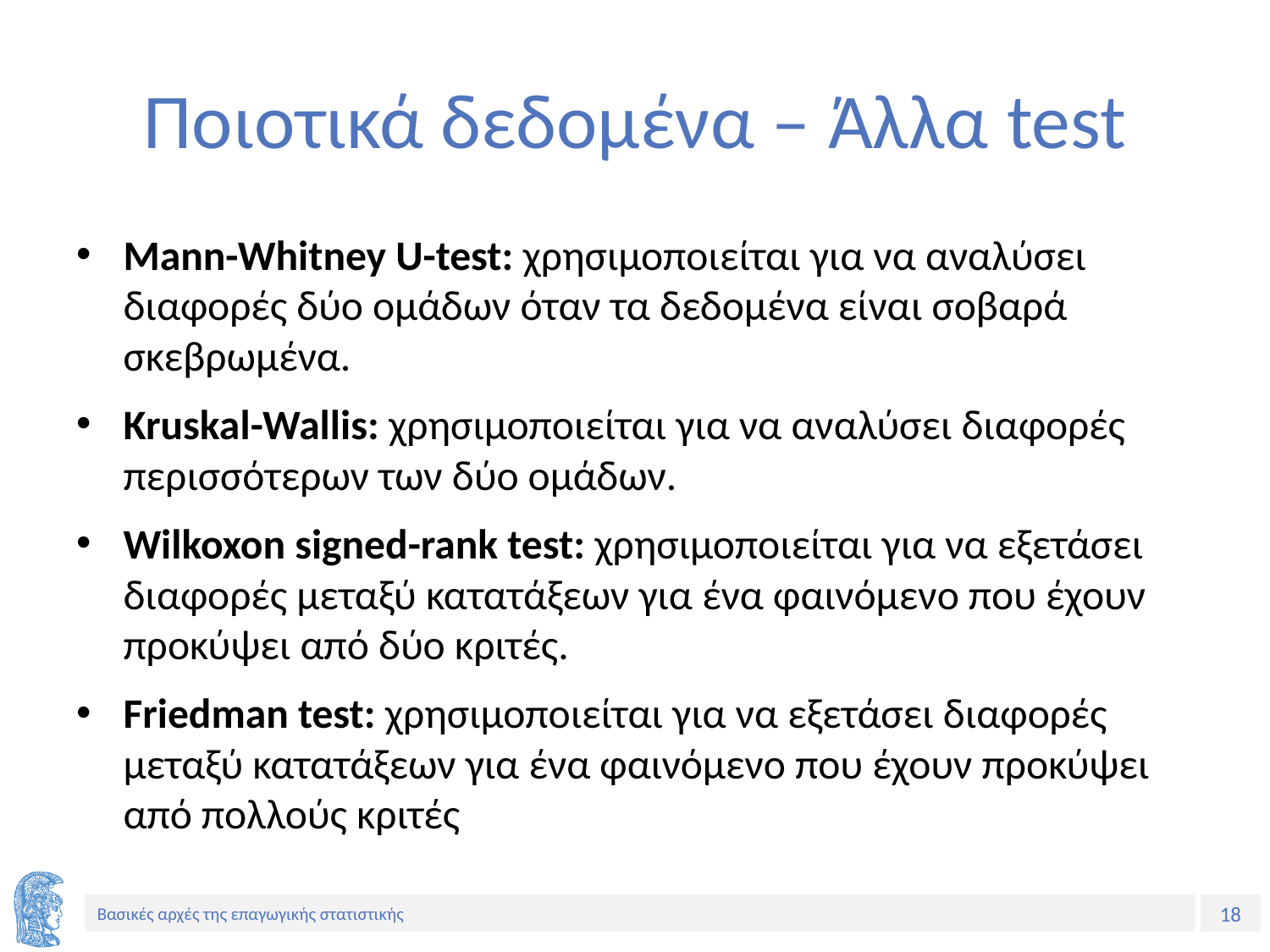

# Ποιοτικά δεδομένα – Άλλα test
Mann-Whitney U-test: χρησιμοποιείται για να αναλύσει διαφορές δύο ομάδων όταν τα δεδομένα είναι σοβαρά σκεβρωμένα.
Kruskal-Wallis: χρησιμοποιείται για να αναλύσει διαφορές περισσότερων των δύο ομάδων.
Wilkoxon signed-rank test: χρησιμοποιείται για να εξετάσει διαφορές μεταξύ κατατάξεων για ένα φαινόμενο που έχουν προκύψει από δύο κριτές.
Friedman test: χρησιμοποιείται για να εξετάσει διαφορές μεταξύ κατατάξεων για ένα φαινόμενο που έχουν προκύψει από πολλούς κριτές